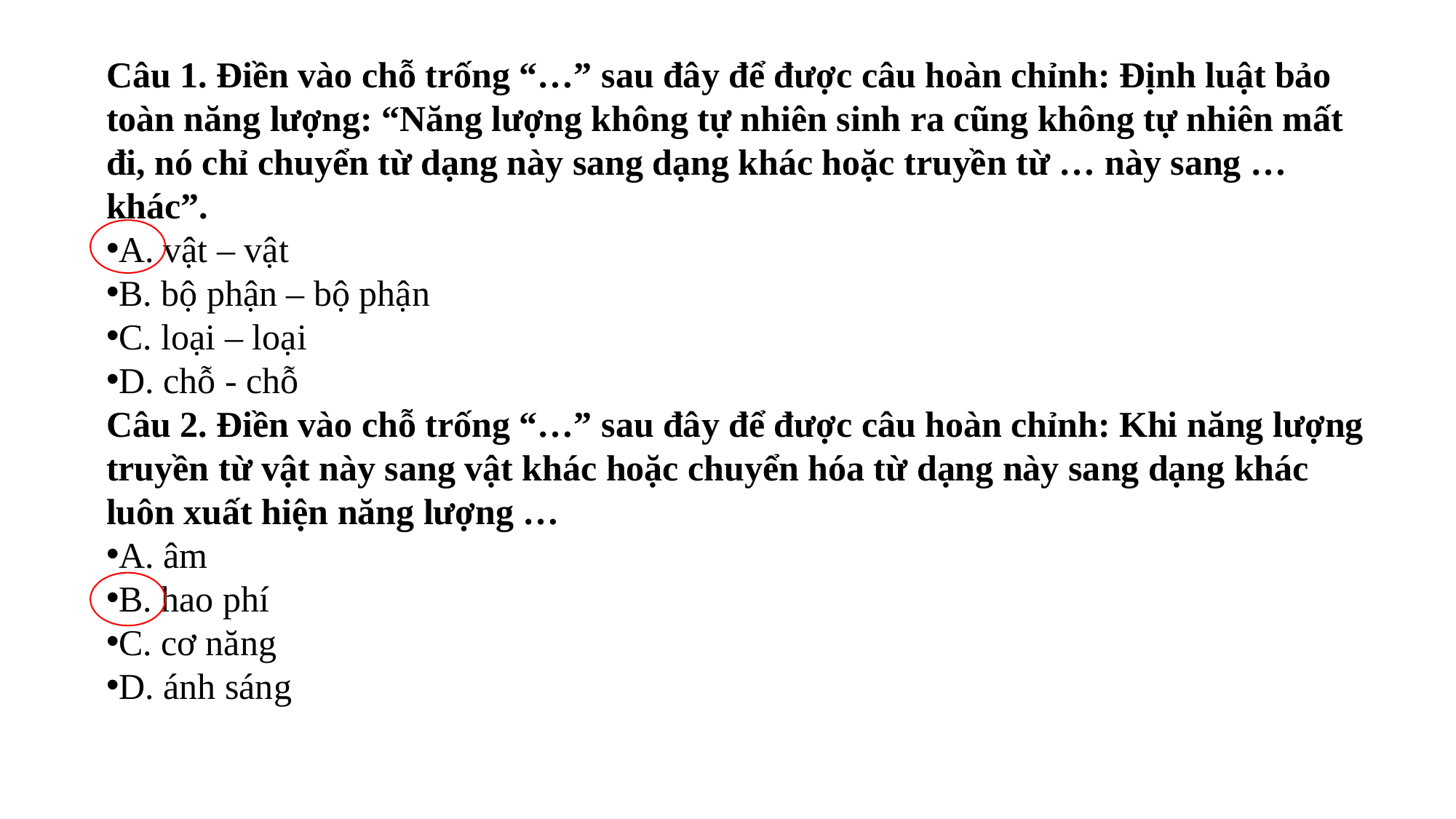

Câu 1. Điền vào chỗ trống “…” sau đây để được câu hoàn chỉnh: Định luật bảo toàn năng lượng: “Năng lượng không tự nhiên sinh ra cũng không tự nhiên mất đi, nó chỉ chuyển từ dạng này sang dạng khác hoặc truyền từ … này sang … khác”.
A. vật – vật
B. bộ phận – bộ phận
C. loại – loại
D. chỗ - chỗ
Câu 2. Điền vào chỗ trống “…” sau đây để được câu hoàn chỉnh: Khi năng lượng truyền từ vật này sang vật khác hoặc chuyển hóa từ dạng này sang dạng khác luôn xuất hiện năng lượng …
A. âm
B. hao phí
C. cơ năng
D. ánh sáng